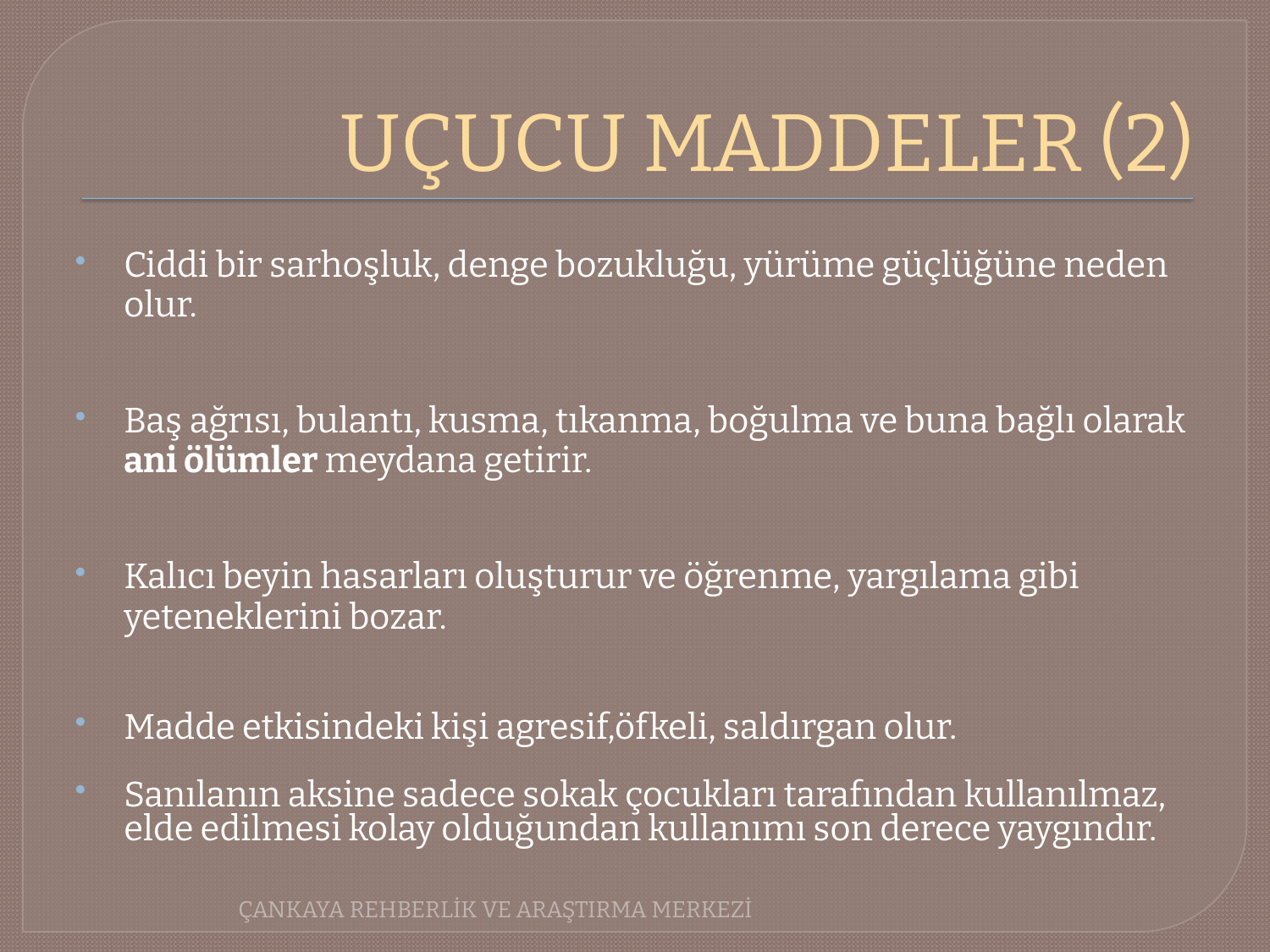

# UÇUCU MADDELER (2)

Ciddi bir sarhoşluk, denge bozukluğu, yürüme güçlüğüne neden olur.

Baş ağrısı, bulantı, kusma, tıkanma, boğulma ve buna bağlı olarak ani ölümler meydana getirir.

Kalıcı beyin hasarları oluşturur ve öğrenme, yargılama gibi yeteneklerini bozar.

Madde etkisindeki kişi agresif,öfkeli, saldırgan olur.

Sanılanın aksine sadece sokak çocukları tarafından kullanılmaz, elde edilmesi kolay olduğundan kullanımı son derece yaygındır.
ÇANKAYA REHBERLİK VE ARAŞTIRMA MERKEZİ